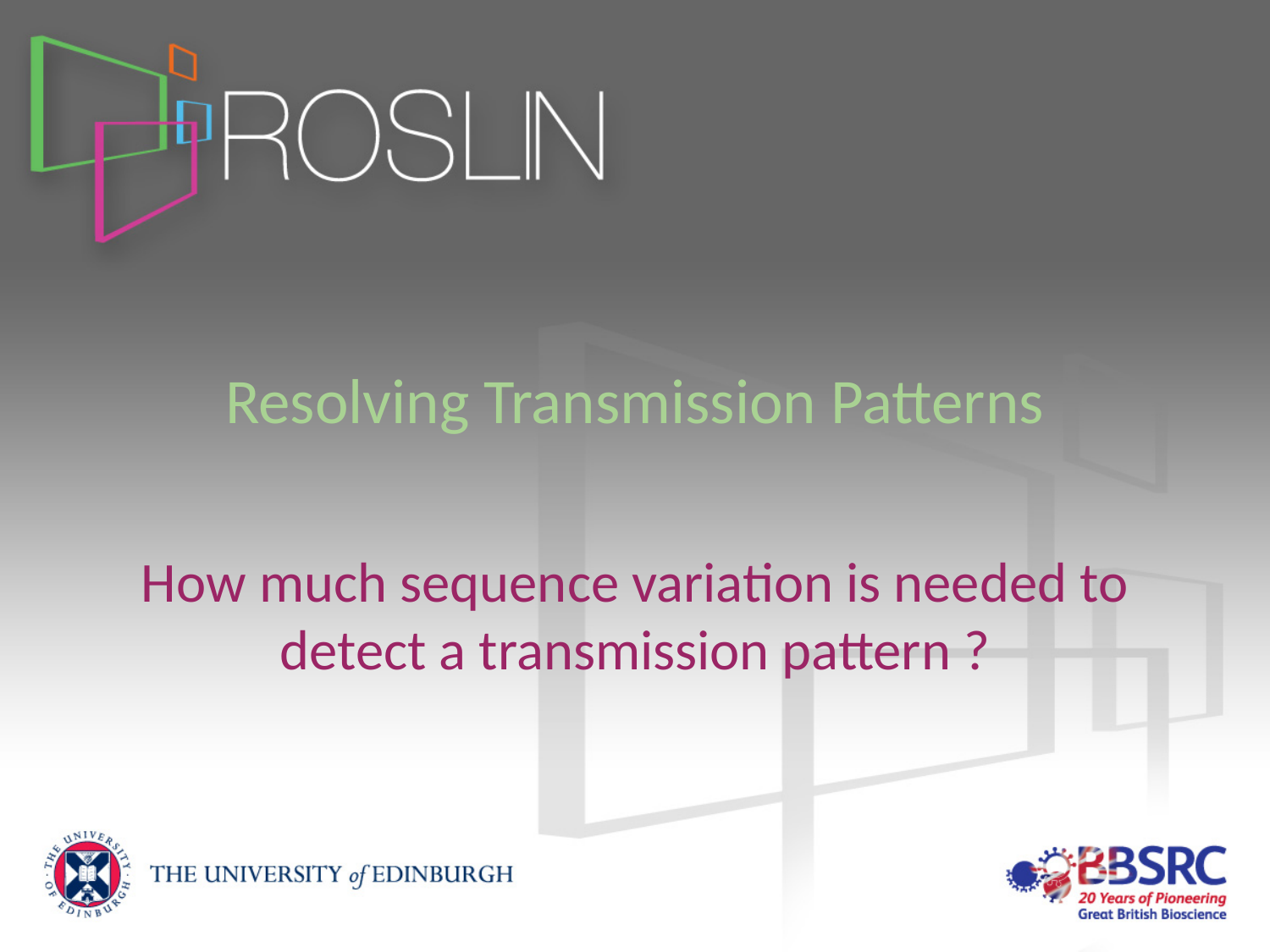

# Resolving Transmission Patterns
How much sequence variation is needed to detect a transmission pattern ?